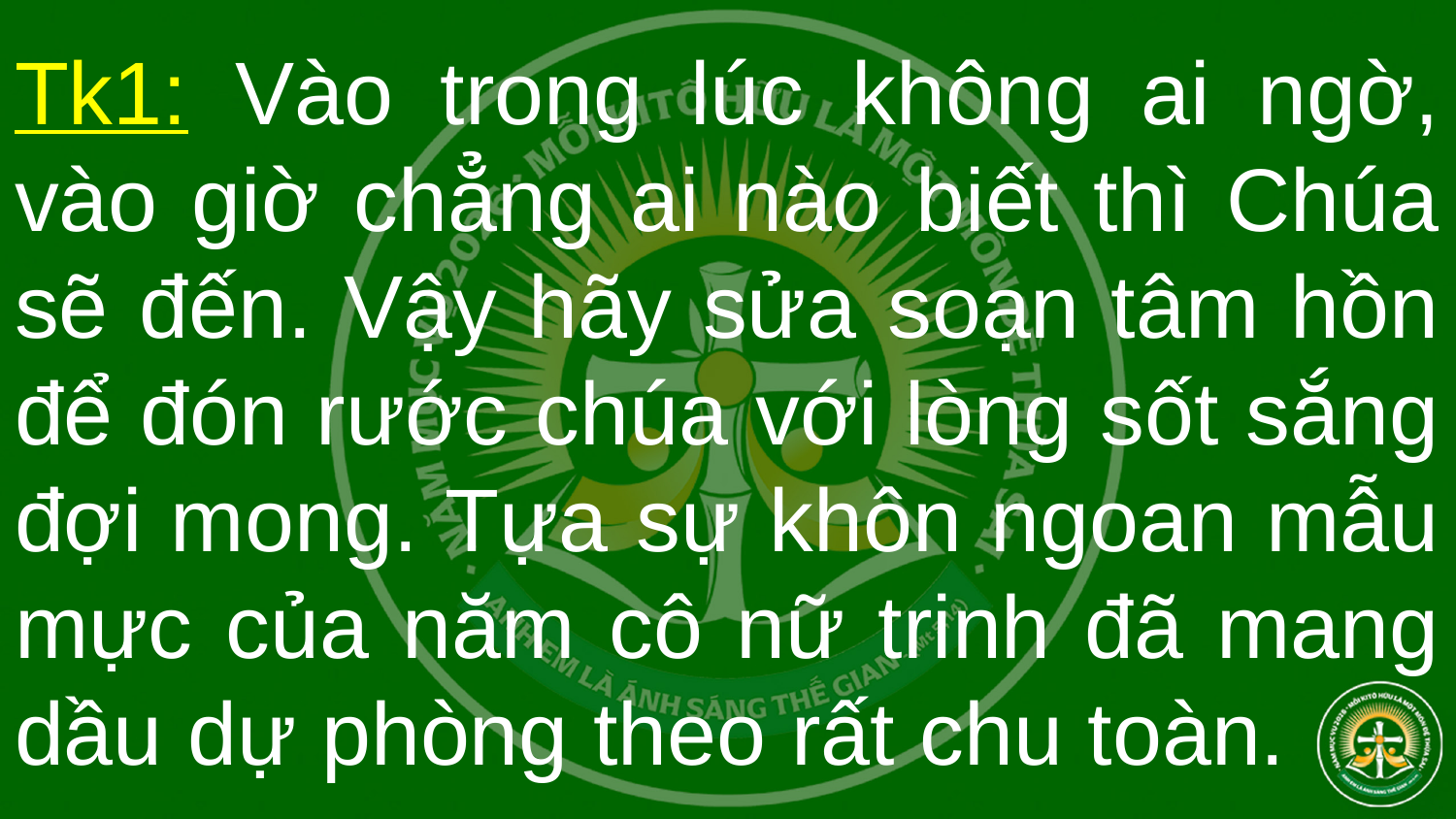

# Tk1: Vào trong lúc không ai ngờ, vào giờ chẳng ai nào biết thì Chúa sẽ đến. Vậy hãy sửa soạn tâm hồn để đón rước chúa với lòng sốt sắng đợi mong. Tựa sự khôn ngoan mẫu mực của năm cô nữ trinh đã mang dầu dự phòng theo rất chu toàn.